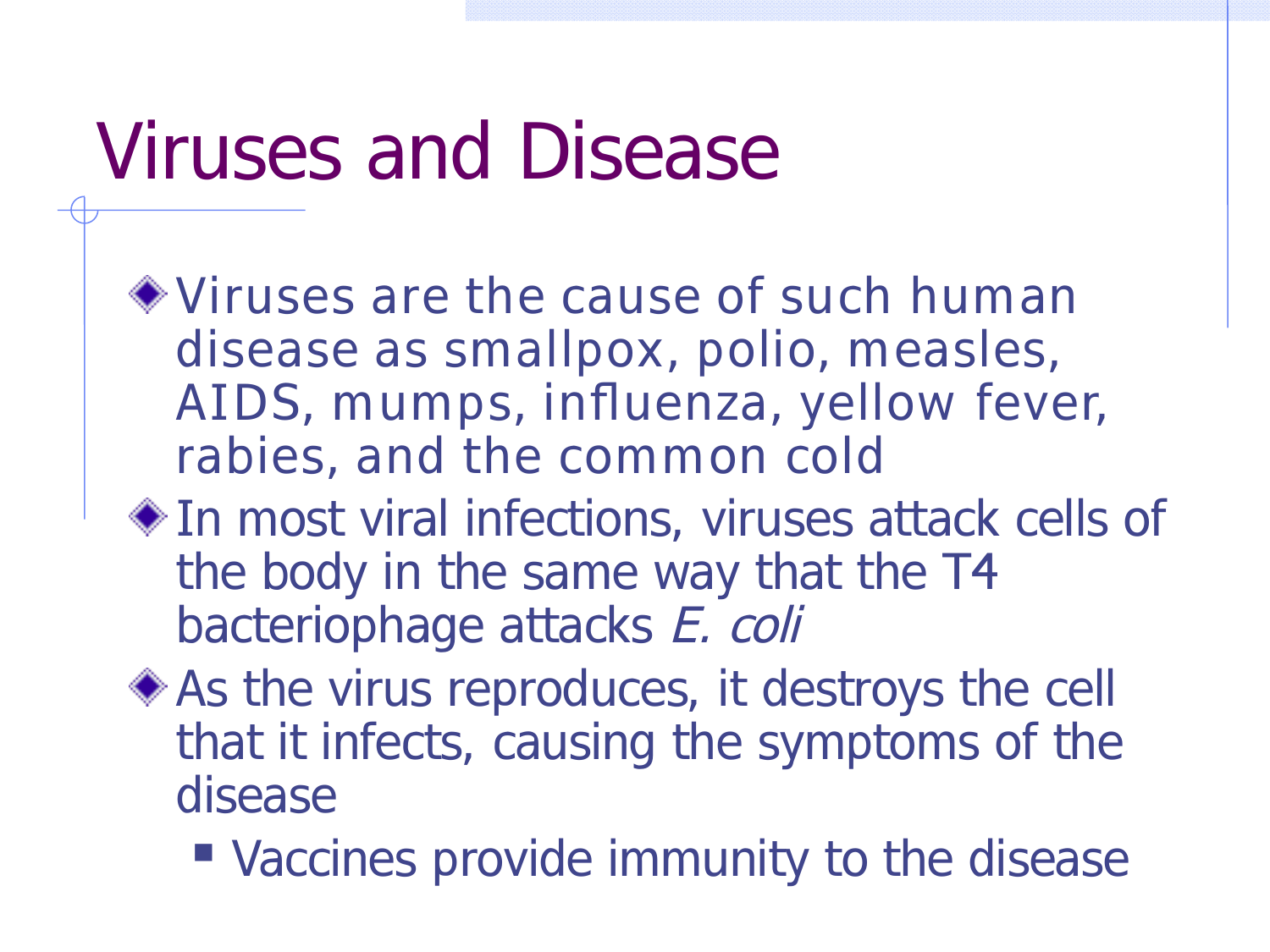

# Viruses and Disease
Viruses are the cause of such human disease as smallpox, polio, measles, AIDS, mumps, influenza, yellow fever, rabies, and the common cold
In most viral infections, viruses attack cells of the body in the same way that the T4 bacteriophage attacks E. coli
As the virus reproduces, it destroys the cell that it infects, causing the symptoms of the disease
Vaccines provide immunity to the disease